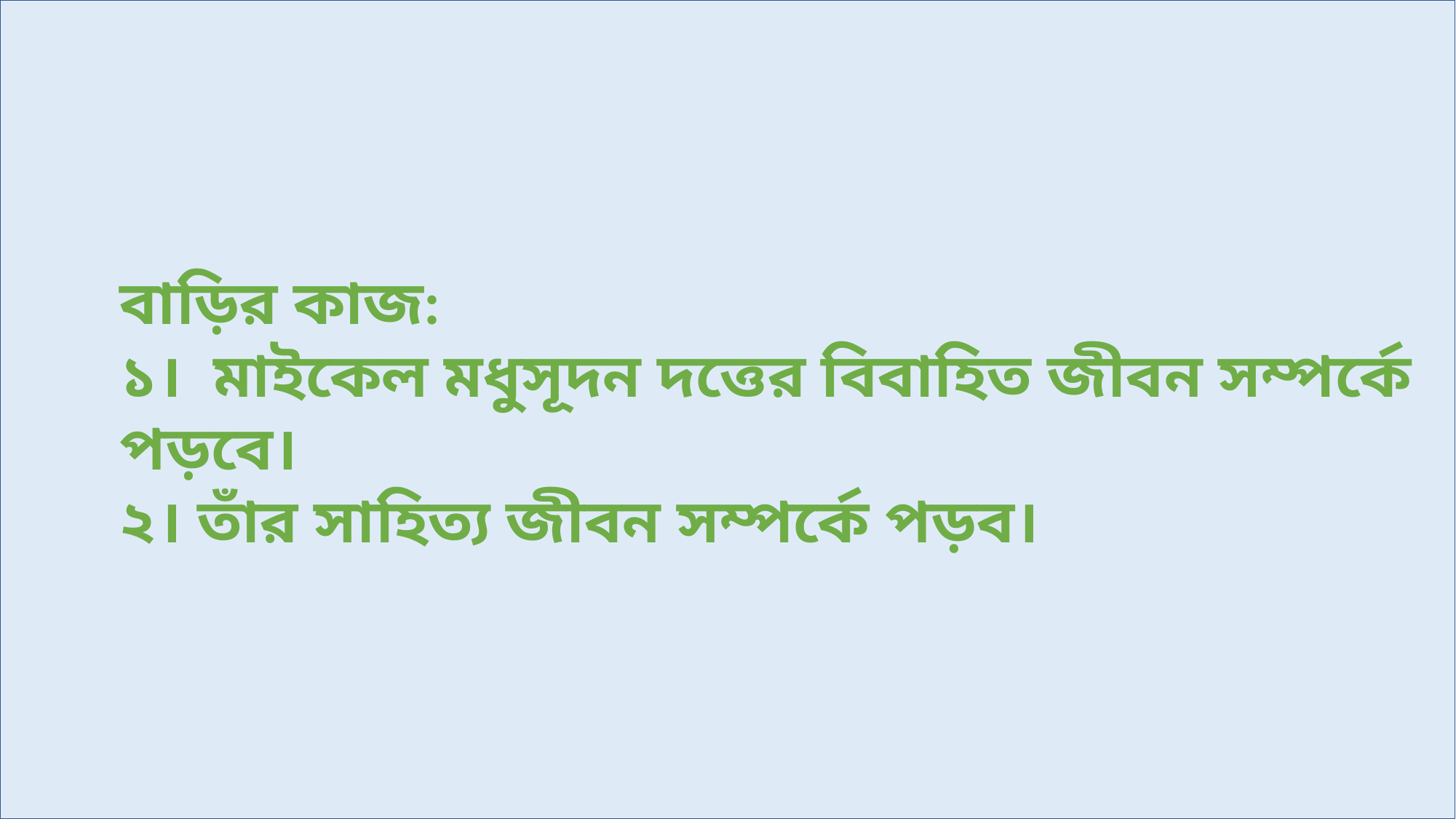

বাড়ির কাজ:
১।  মাইকেল মধুসূদন দত্তের বিবাহিত জীবন সম্পর্কে পড়বে।
২। তাঁর সাহিত্য জীবন সম্পর্কে পড়ব।